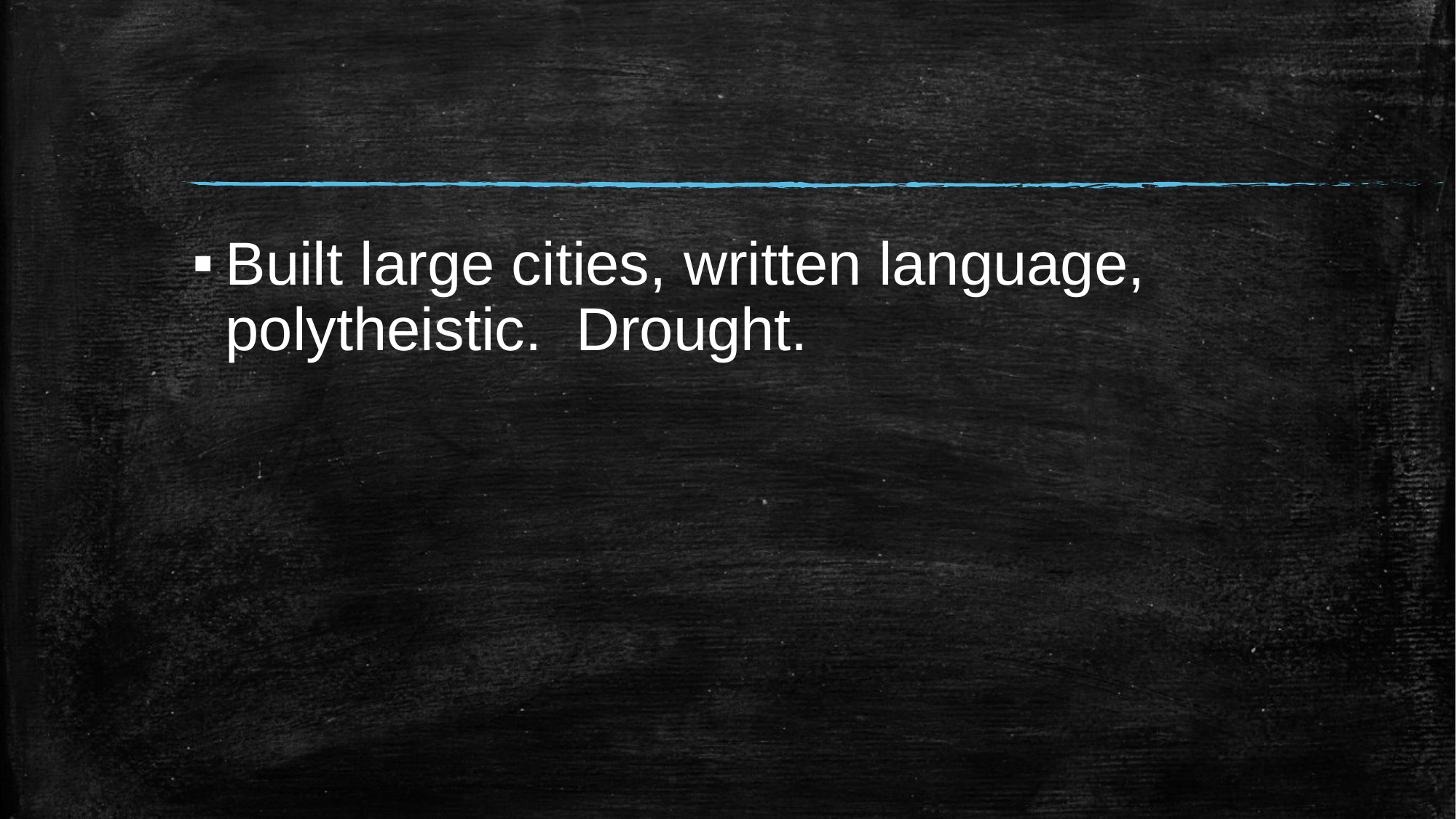

#
Built large cities, written language, polytheistic.  Drought.